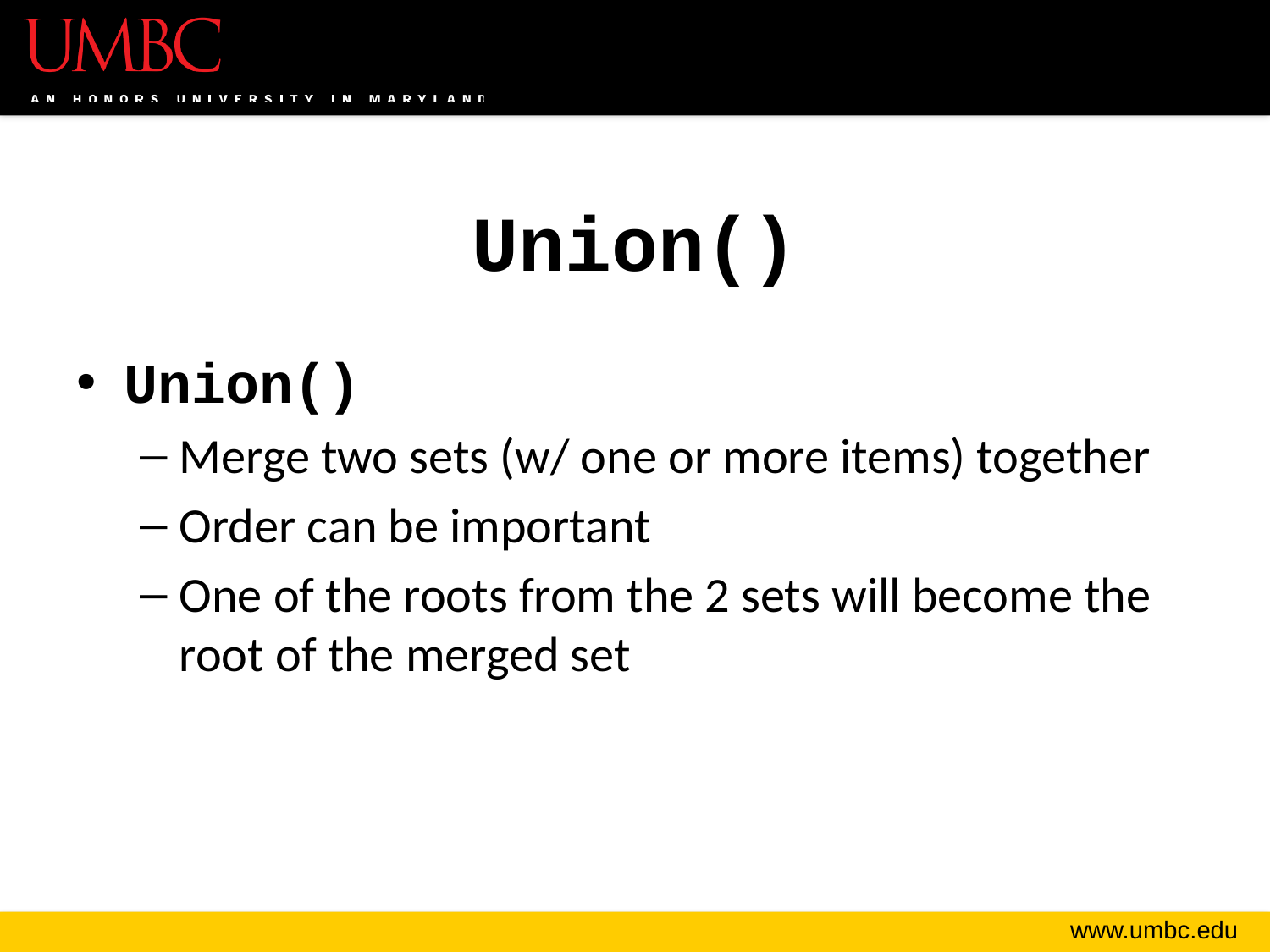

# Union()
Union()
Merge two sets (w/ one or more items) together
Order can be important
One of the roots from the 2 sets will become the root of the merged set